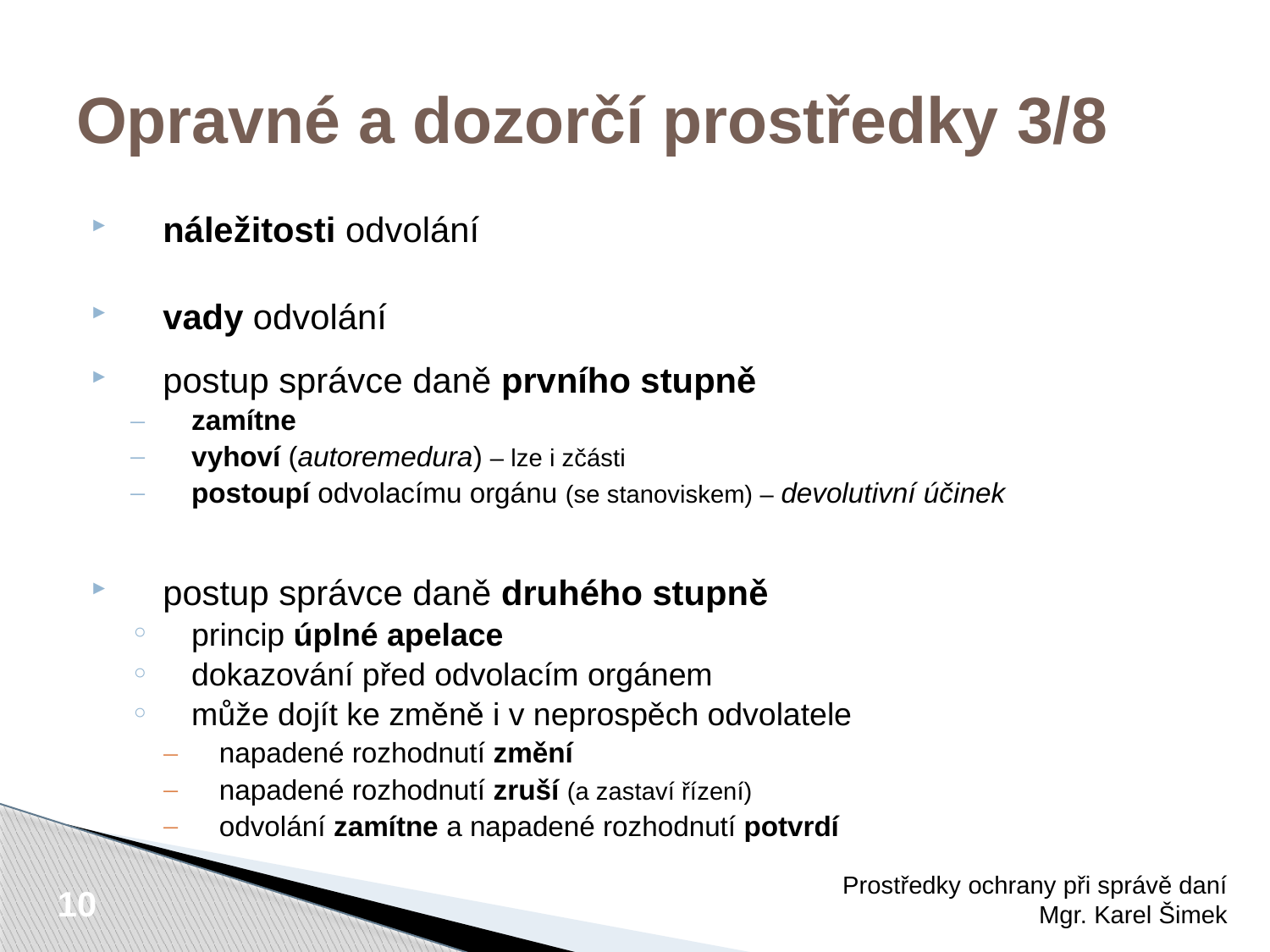

# Opravné a dozorčí prostředky 3/8
náležitosti odvolání

vady odvolání

postup správce daně prvního stupně
zamítne
vyhoví (autoremedura) – lze i zčásti
postoupí odvolacímu orgánu (se stanoviskem) – devolutivní účinek

postup správce daně druhého stupně
princip úplné apelace
dokazování před odvolacím orgánem
může dojít ke změně i v neprospěch odvolatele
napadené rozhodnutí změní
napadené rozhodnutí zruší (a zastaví řízení)
odvolání zamítne a napadené rozhodnutí potvrdí
Prostředky ochrany při správě daní
Mgr. Karel Šimek
10